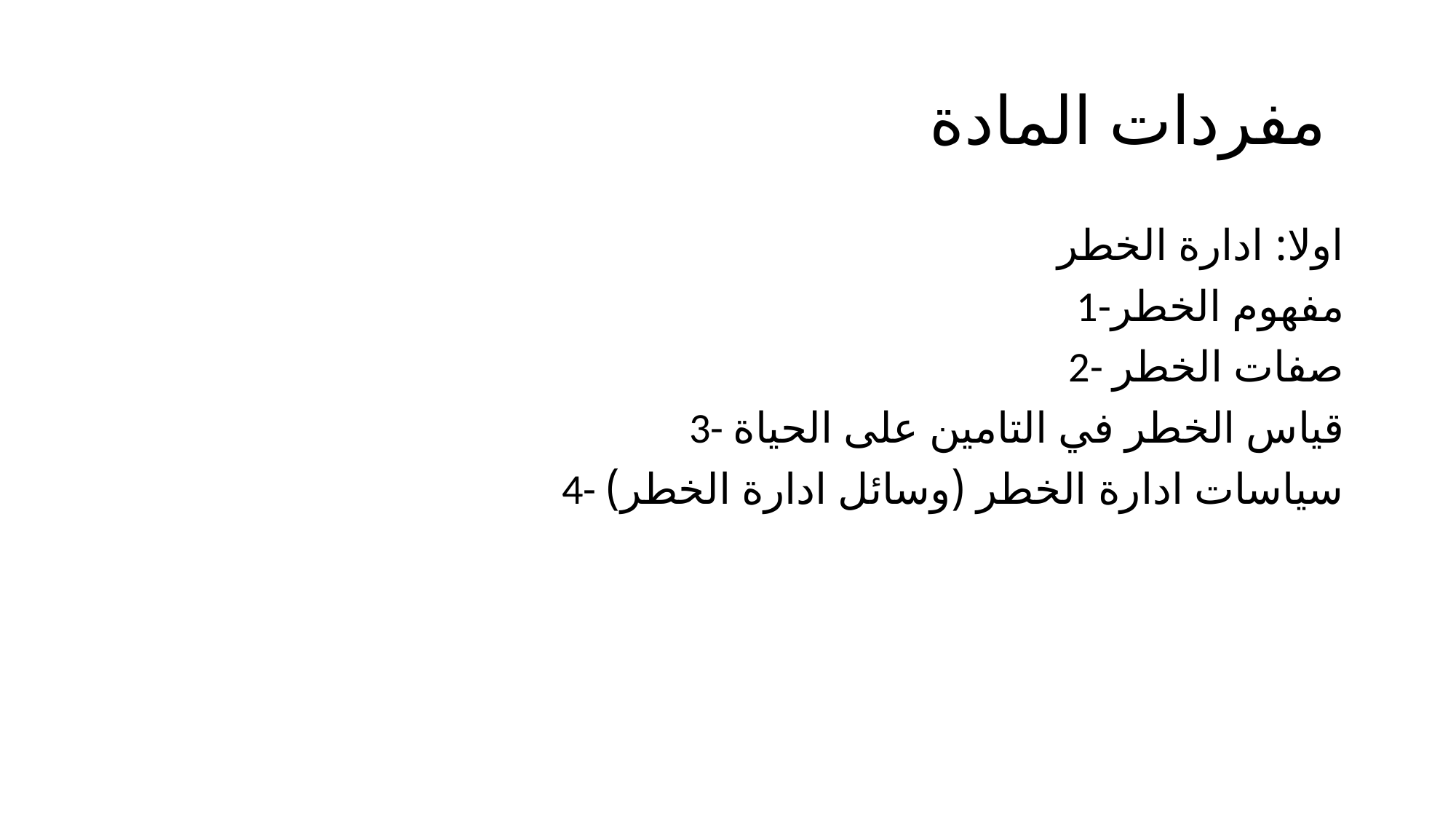

# مفردات المادة
اولا: ادارة الخطر
1-مفهوم الخطر
2- صفات الخطر
3- قياس الخطر في التامين على الحياة
4- سياسات ادارة الخطر (وسائل ادارة الخطر)